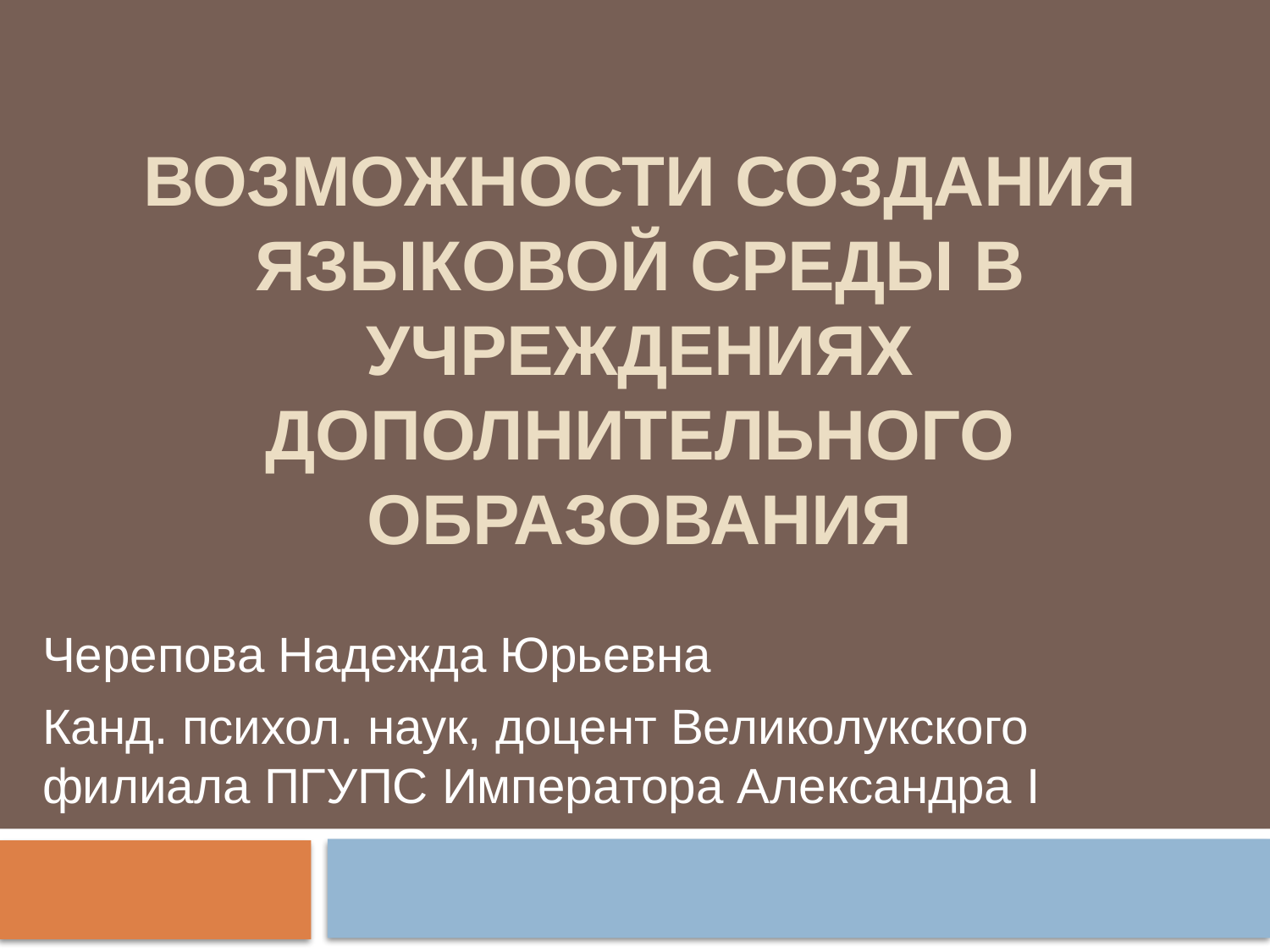

# Возможности создания языковой среды в учреждениях дополнительного образования
Черепова Надежда Юрьевна
Канд. психол. наук, доцент Великолукского филиала ПГУПС Императора Александра I